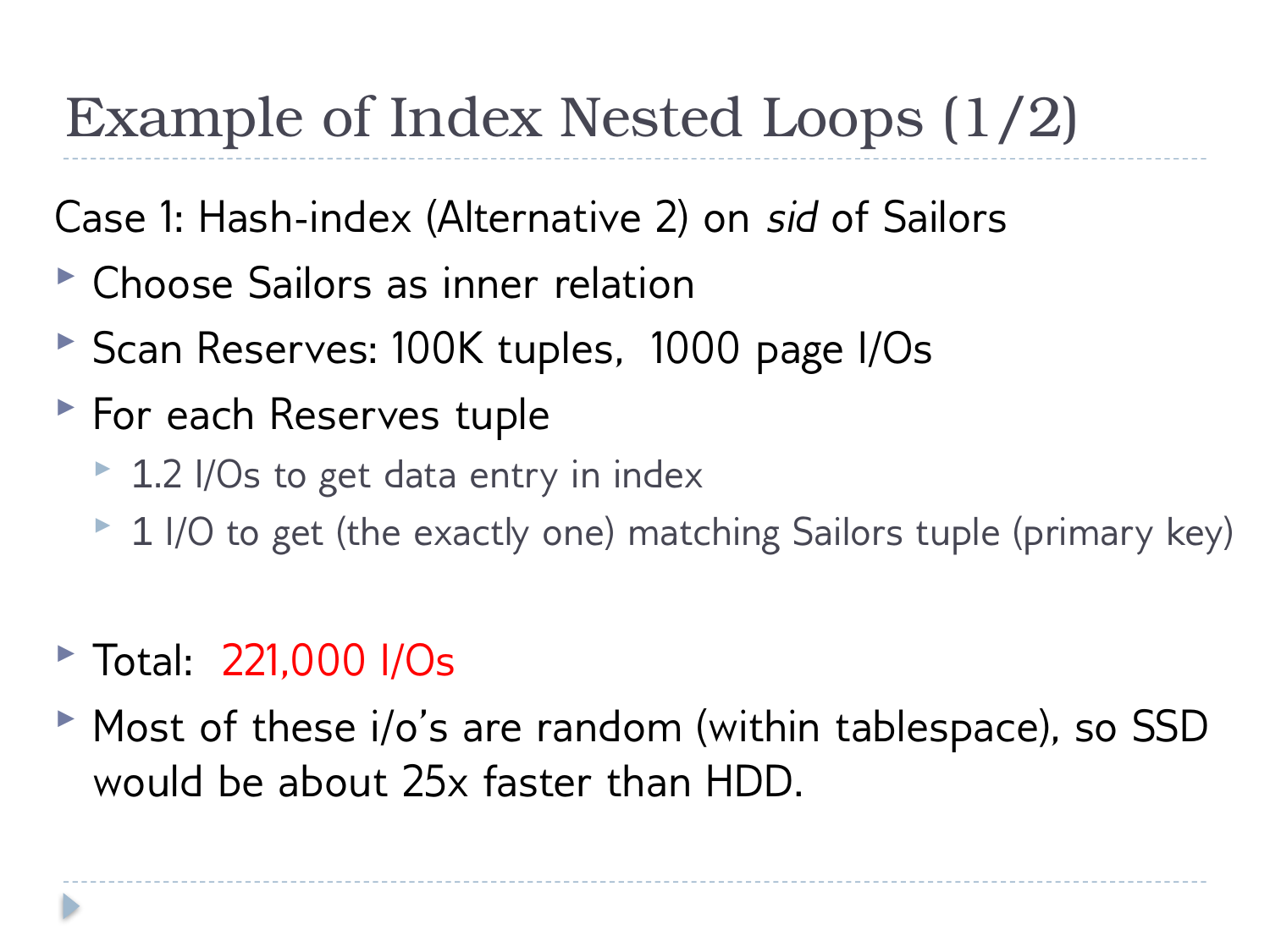

# Example of Index Nested Loops (1/2)
Case 1: Hash-index (Alternative 2) on sid of Sailors
Choose Sailors as inner relation
Scan Reserves: 100K tuples,  1000 page I/Os
For each Reserves tuple
1.2 I/Os to get data entry in index
1 I/O to get (the exactly one) matching Sailors tuple (primary key)

Total:  221,000 I/Os
Most of these i/o’s are random (within tablespace), so SSD would be about 25x faster than HDD.